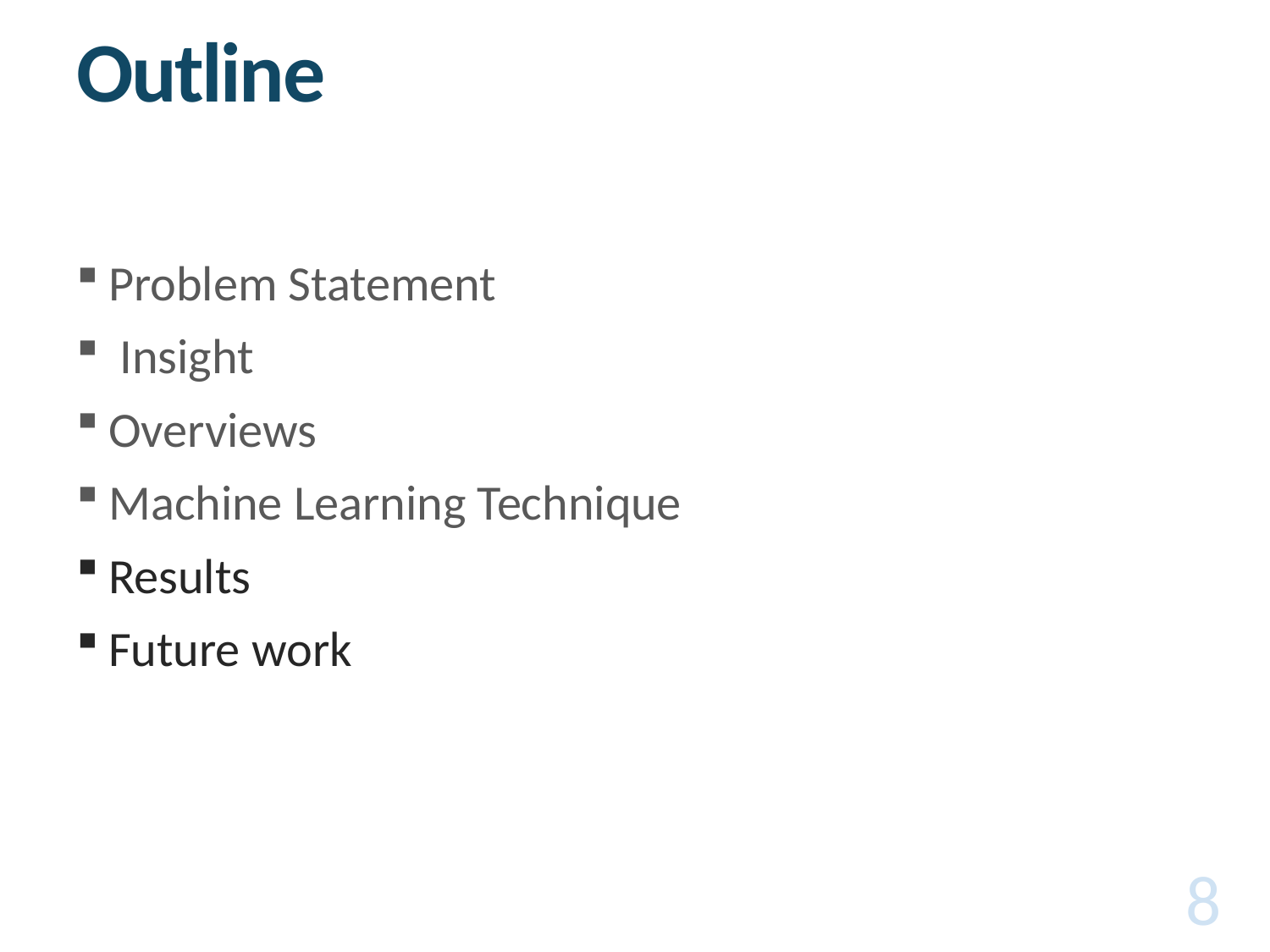

# Outline
Problem Statement
 Insight
Overviews
Machine Learning Technique
Results
Future work

8